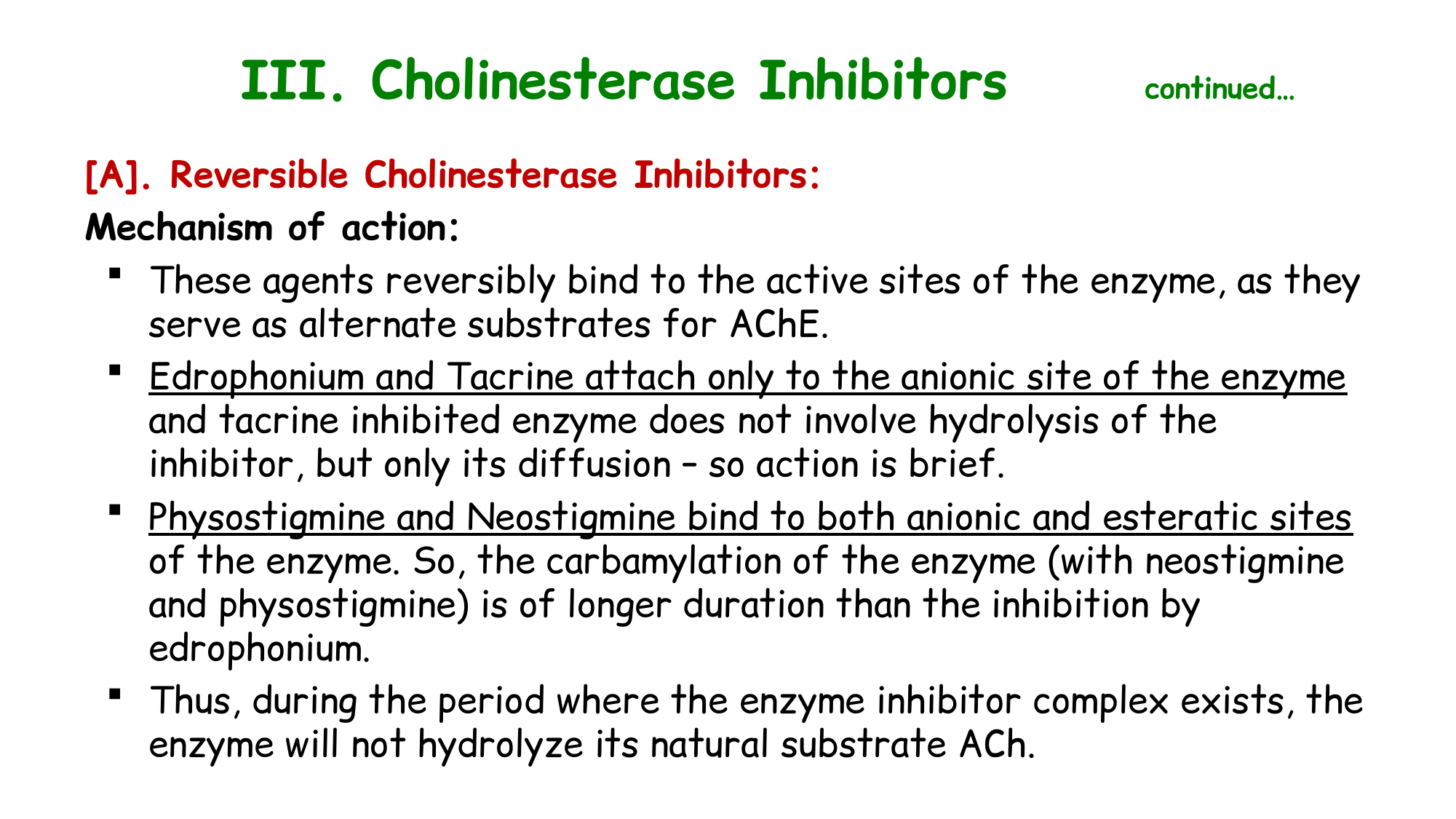

# III. Cholinesterase Inhibitors      continued…
[A]. Reversible Cholinesterase Inhibitors:
Mechanism of action:
These agents reversibly bind to the active sites of the enzyme, as they serve as alternate substrates for AChE.
Edrophonium and Tacrine attach only to the anionic site of the enzyme and tacrine inhibited enzyme does not involve hydrolysis of the inhibitor, but only its diffusion – so action is brief.
Physostigmine and Neostigmine bind to both anionic and esteratic sites of the enzyme. So, the carbamylation of the enzyme (with neostigmine and physostigmine) is of longer duration than the inhibition by edrophonium.
Thus, during the period where the enzyme inhibitor complex exists, the enzyme will not hydrolyze its natural substrate ACh.